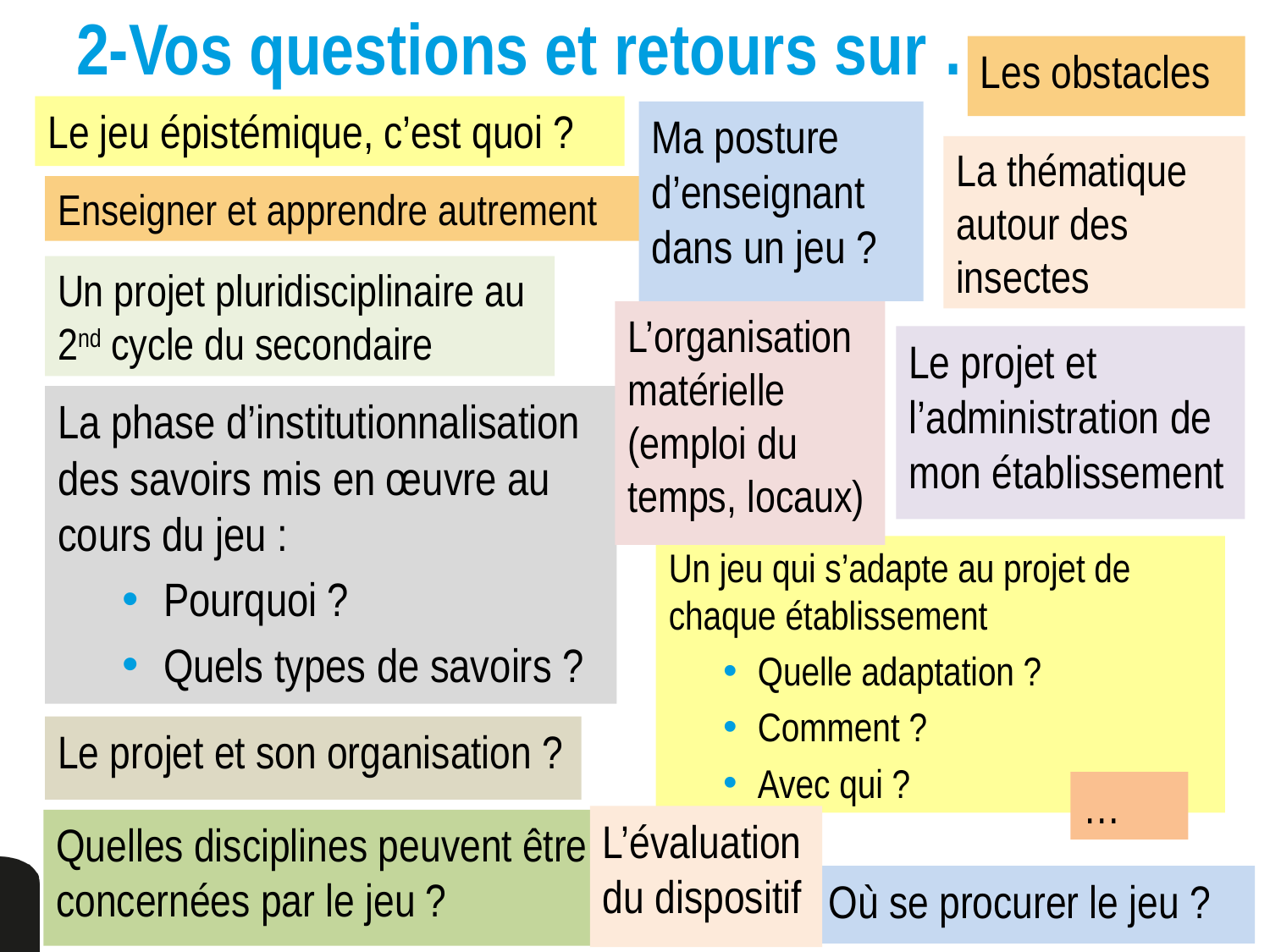

# 2-Vos questions et retours sur …
Les obstacles

Le jeu épistémique, c’est quoi ?

Ma posture d’enseignant dans un jeu ?

La thématique autour des insectes

Enseigner et apprendre autrement

Un projet pluridisciplinaire au 2nd cycle du secondaire

L’organisation matérielle (emploi du temps, locaux)

Le projet et l’administration de mon établissement

La phase d’institutionnalisation des savoirs mis en œuvre au cours du jeu :
Pourquoi ?
Quels types de savoirs ?

Un jeu qui s’adapte au projet de chaque établissement
Quelle adaptation ?
Comment ?
Avec qui ?

Le projet et son organisation ?

…

L’évaluation du dispositif
Quelles disciplines peuvent être concernées par le jeu ?
Où se procurer le jeu ?